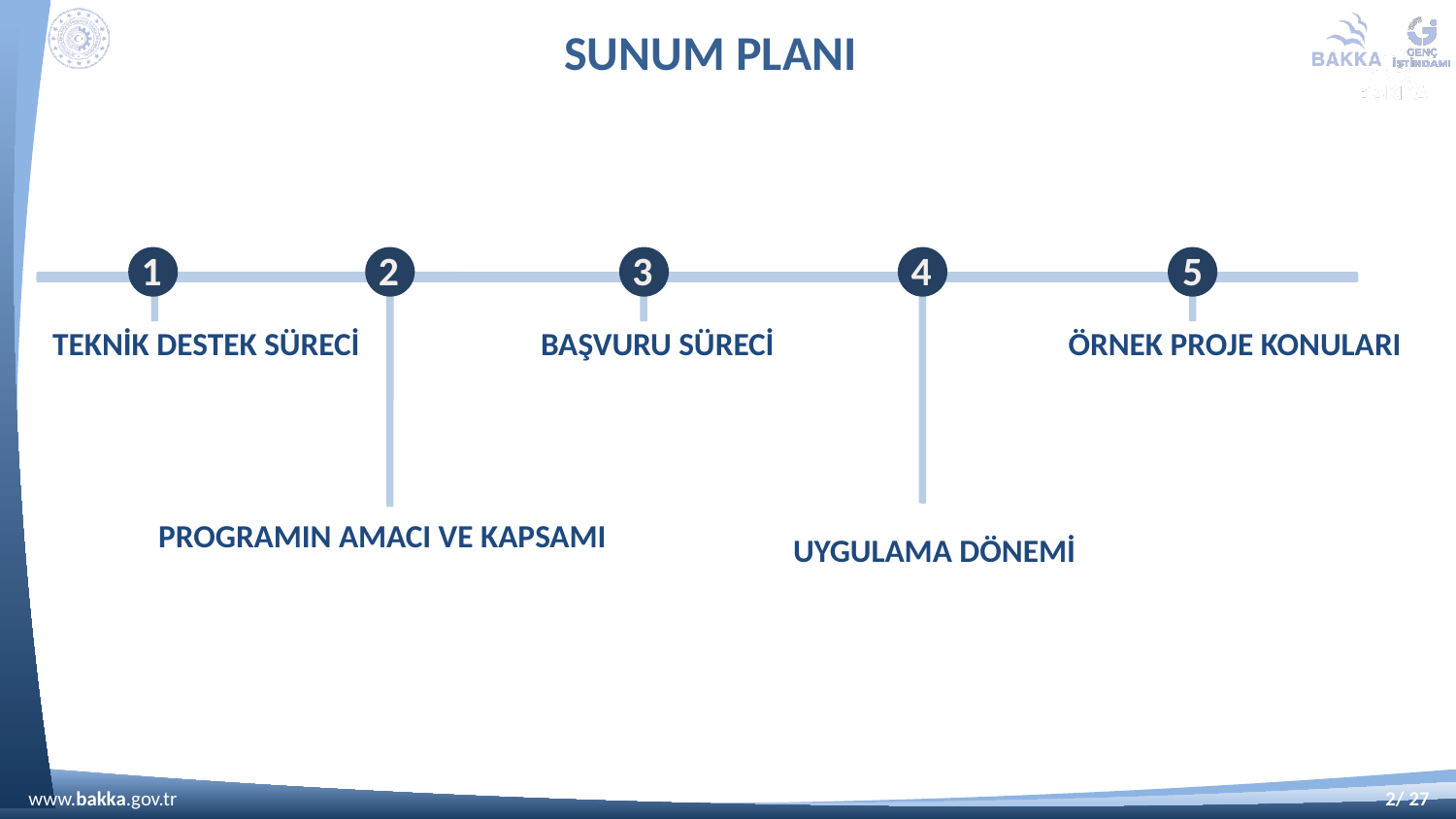

# SUNUM PLANI
1
2
3
4
5

TEKNİK DESTEK SÜRECİ
BAŞVURU SÜRECİ
ÖRNEK PROJE KONULARI

PROGRAMIN AMACI VE KAPSAMI
UYGULAMA DÖNEMİ